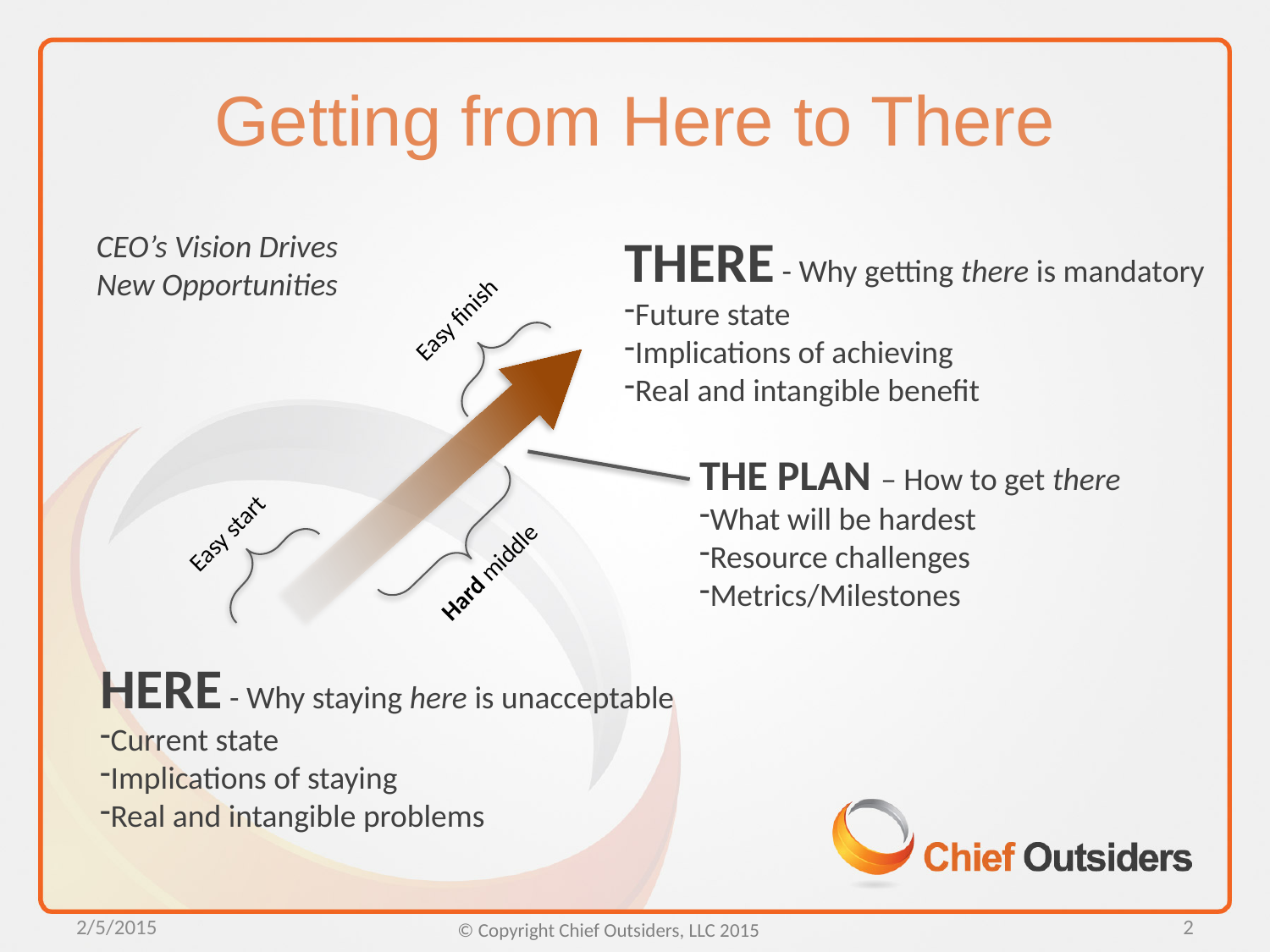

# Getting from Here to There
CEO’s Vision Drives New Opportunities
THERE - Why getting there is mandatory
Future state
Implications of achieving
Real and intangible benefit

Easy finish

THE PLAN – How to get there
What will be hardest
Resource challenges
Metrics/Milestones

Easy start
Hard middle
HERE - Why staying here is unacceptable
Current state
Implications of staying
Real and intangible problems
2/5/2015
2
© Copyright Chief Outsiders, LLC 2015